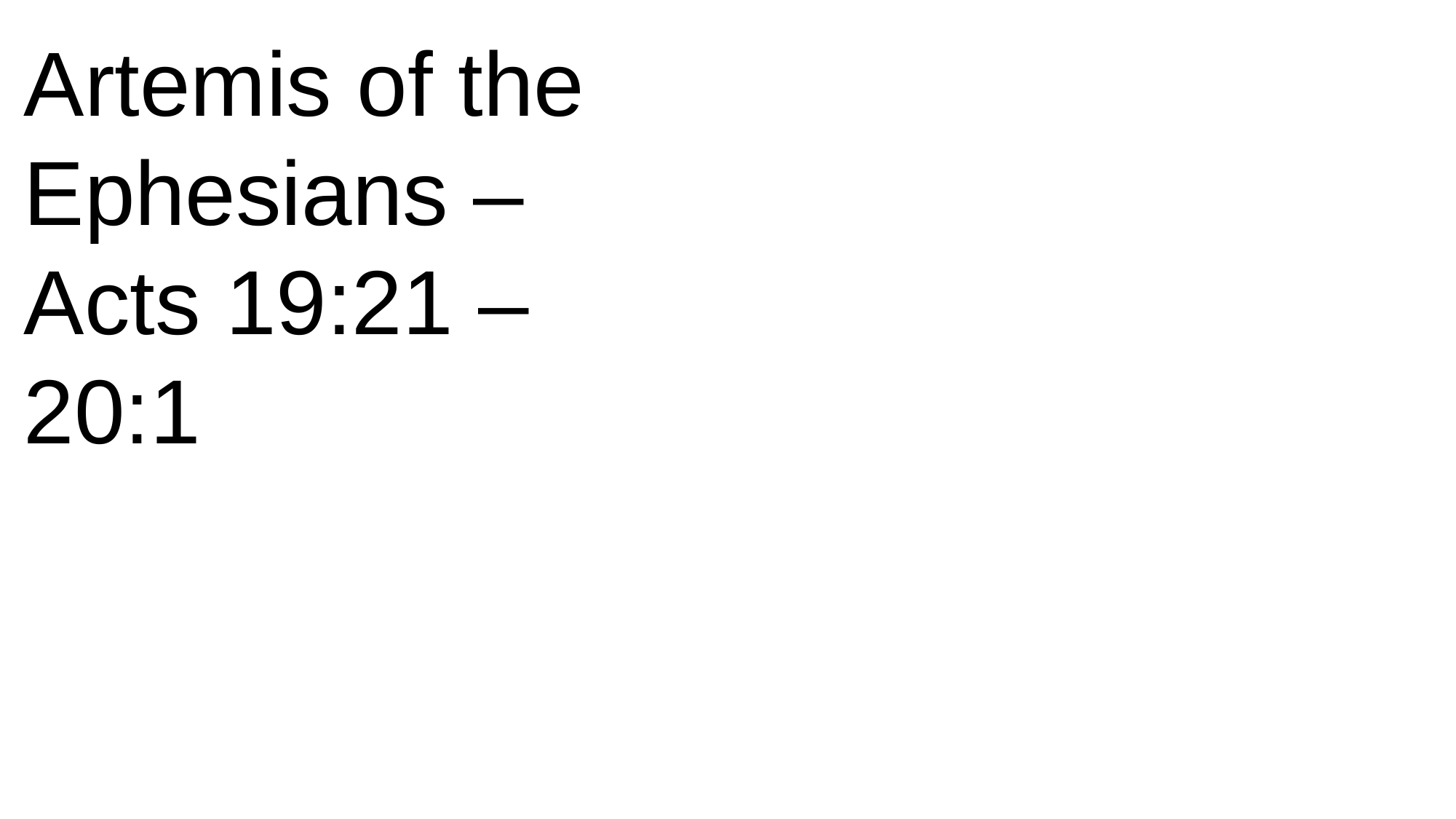

Artemis of the Ephesians – Acts 19:21 – 20:1